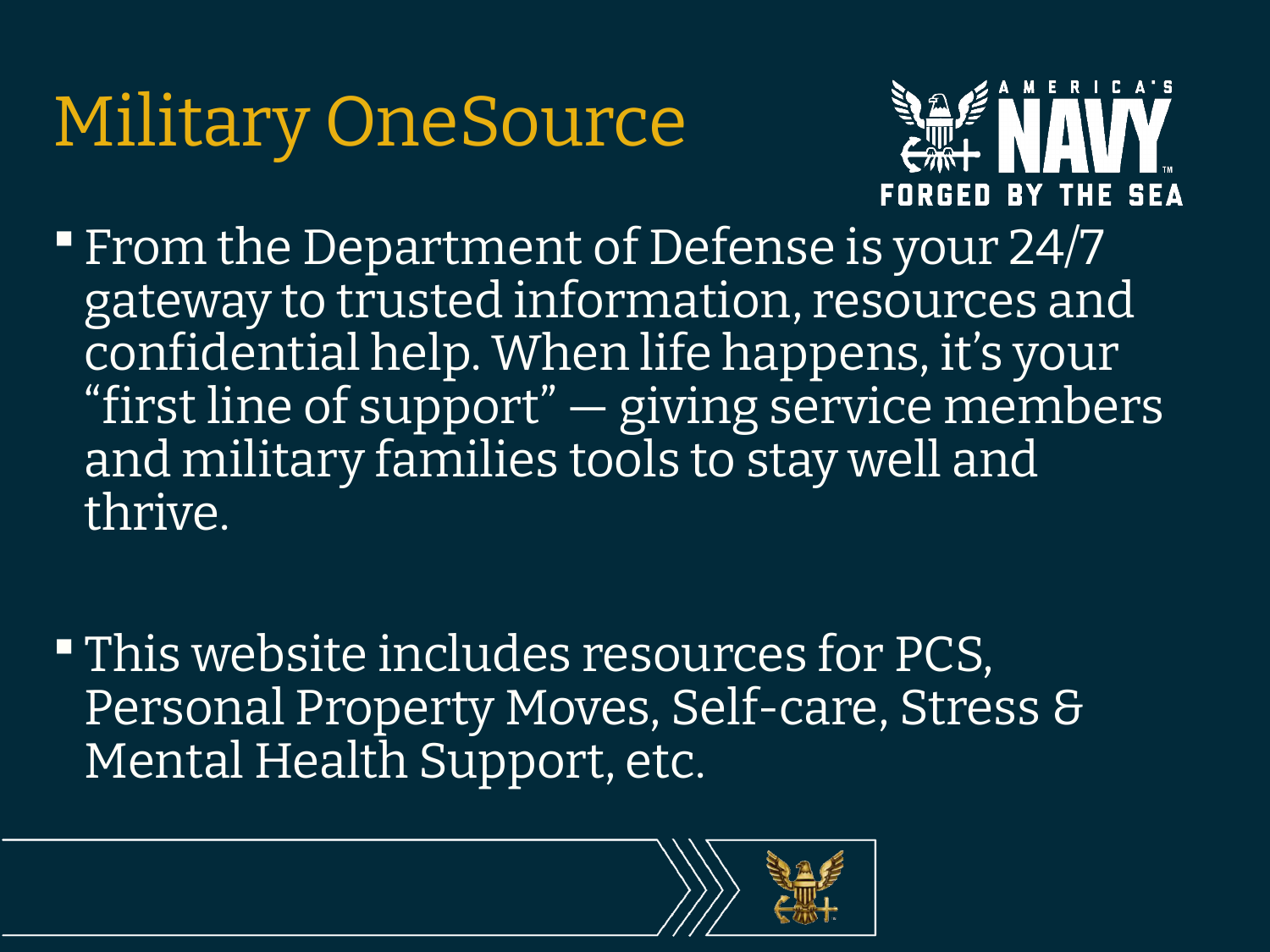

# Military OneSource
From the Department of Defense is your 24/7 gateway to trusted information, resources and confidential help. When life happens, it’s your “first line of support” — giving service members and military families tools to stay well and thrive.

This website includes resources for PCS, Personal Property Moves, Self-care, Stress & Mental Health Support, etc.